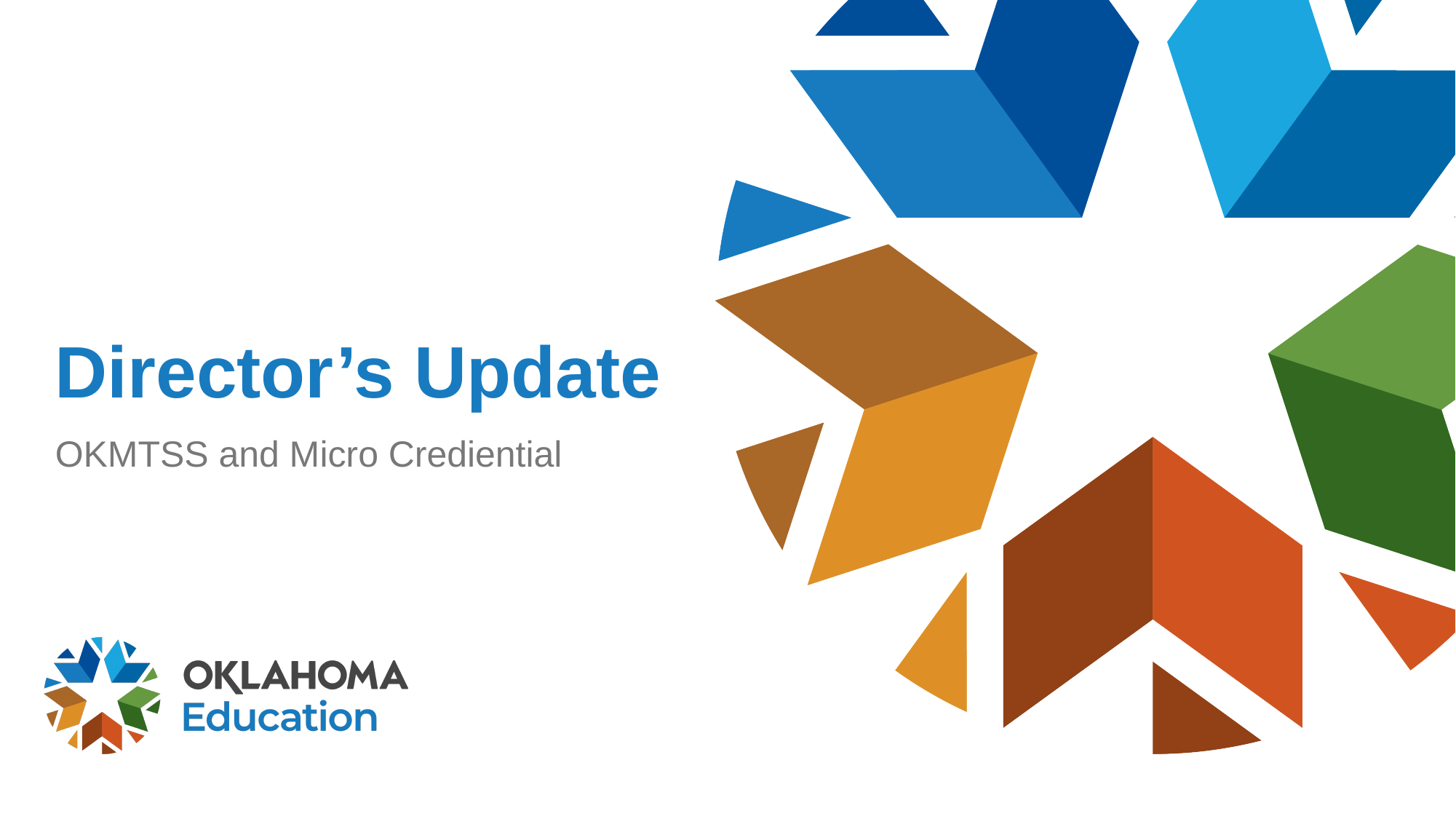

# Director’s Update
OKMTSS and Micro Crediential